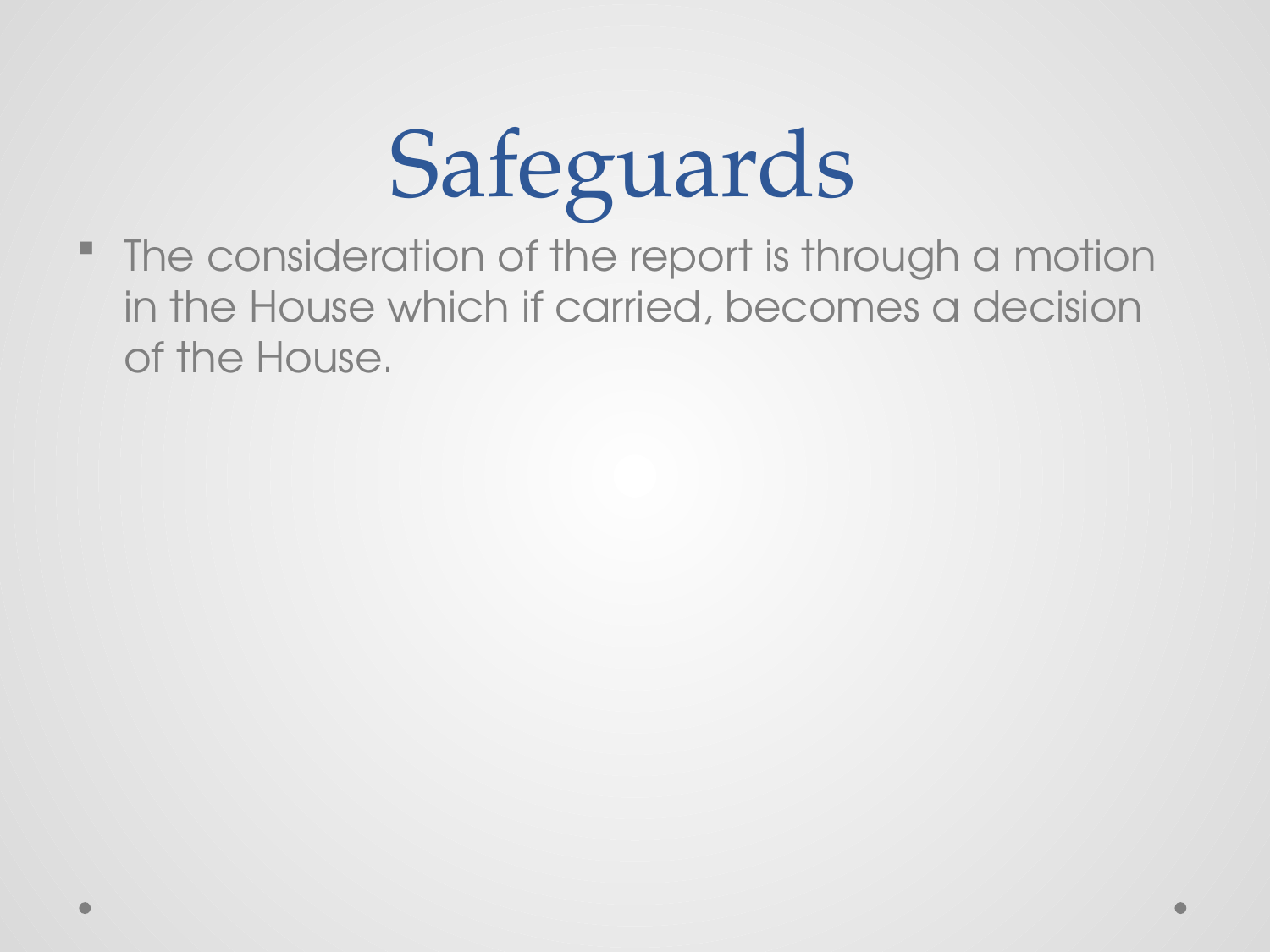

# Safeguards
The consideration of the report is through a motion in the House which if carried, becomes a decision of the House.